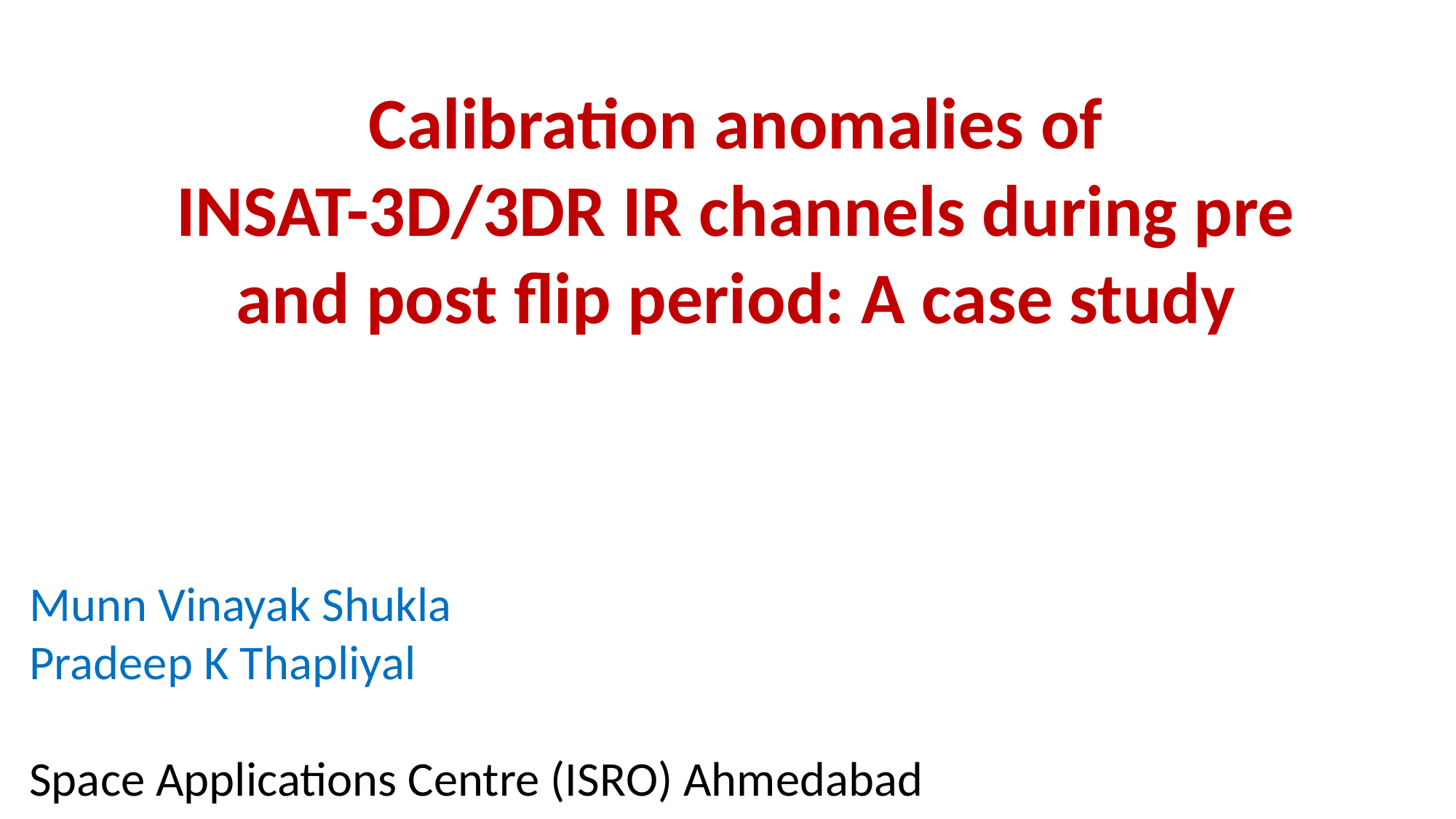

Calibration anomalies of INSAT-3D/3DR IR channels during pre and post flip period: A case study
Munn Vinayak Shukla
Pradeep K Thapliyal

Space Applications Centre (ISRO) Ahmedabad